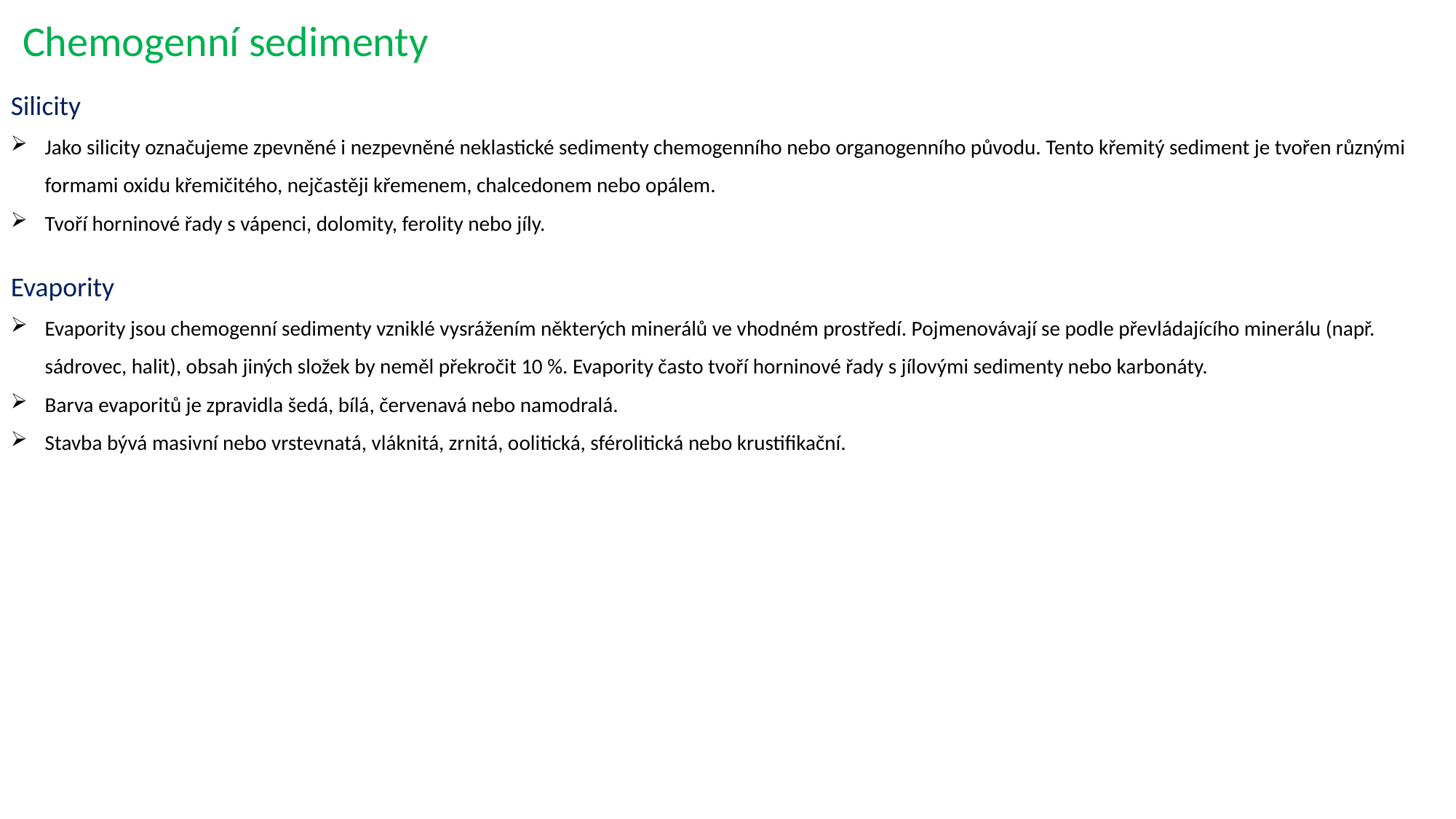

Chemogenní sedimenty
Silicity
Jako silicity označujeme zpevněné i nezpevněné neklastické sedimenty chemogenního nebo organogenního původu. Tento křemitý sediment je tvořen různými formami oxidu křemičitého, nejčastěji křemenem, chalcedonem nebo opálem.
Tvoří horninové řady s vápenci, dolomity, ferolity nebo jíly.
Evapority
Evapority jsou chemogenní sedimenty vzniklé vysrážením některých minerálů ve vhodném prostředí. Pojmenovávají se podle převládajícího minerálu (např. sádrovec, halit), obsah jiných složek by neměl překročit 10 %. Evapority často tvoří horninové řady s jílovými sedimenty nebo karbonáty.
Barva evaporitů je zpravidla šedá, bílá, červenavá nebo namodralá.
Stavba bývá masivní nebo vrstevnatá, vláknitá, zrnitá, oolitická, sférolitická nebo krustifikační.